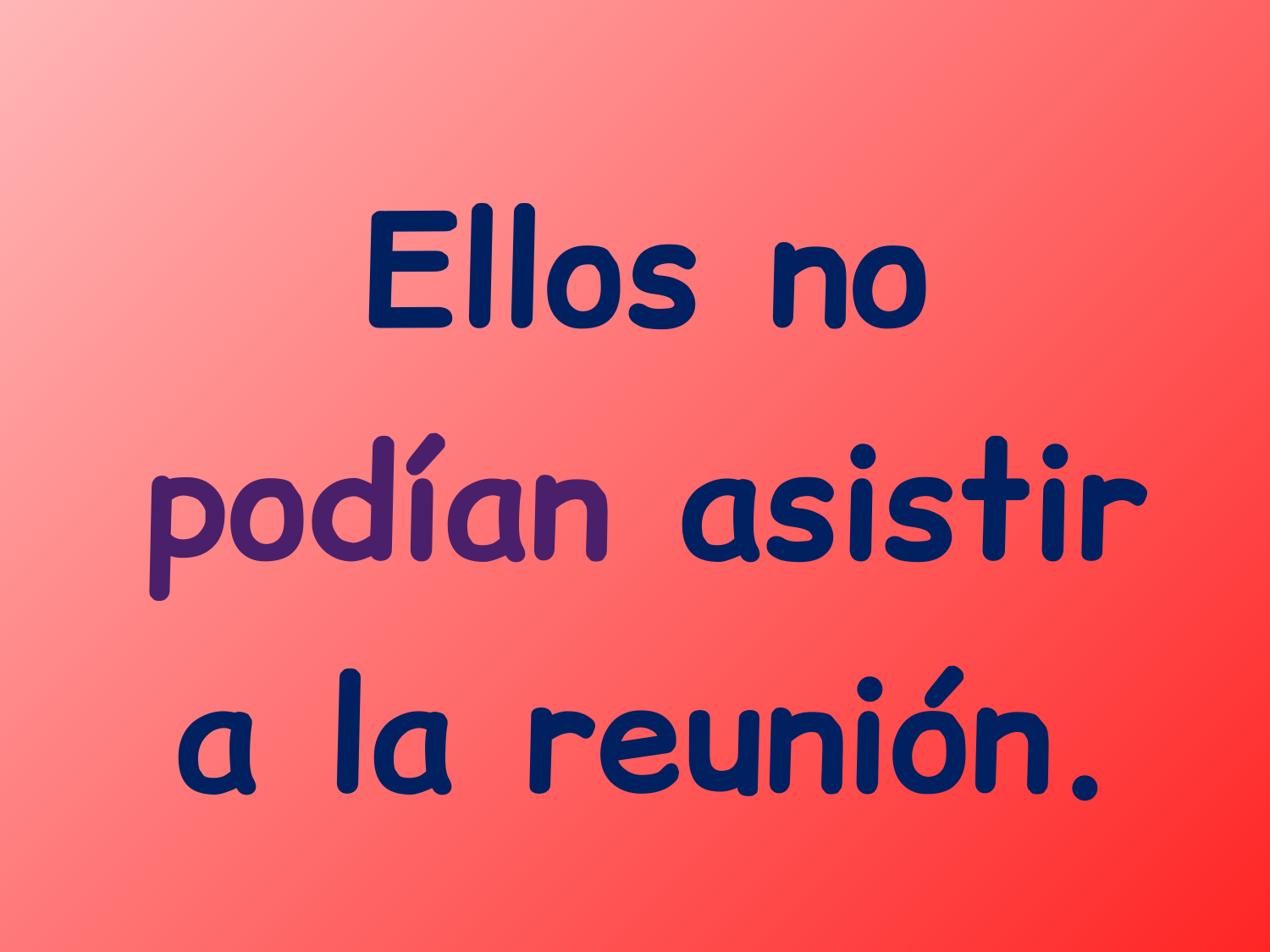

Ellos no podían asistir a la reunión.